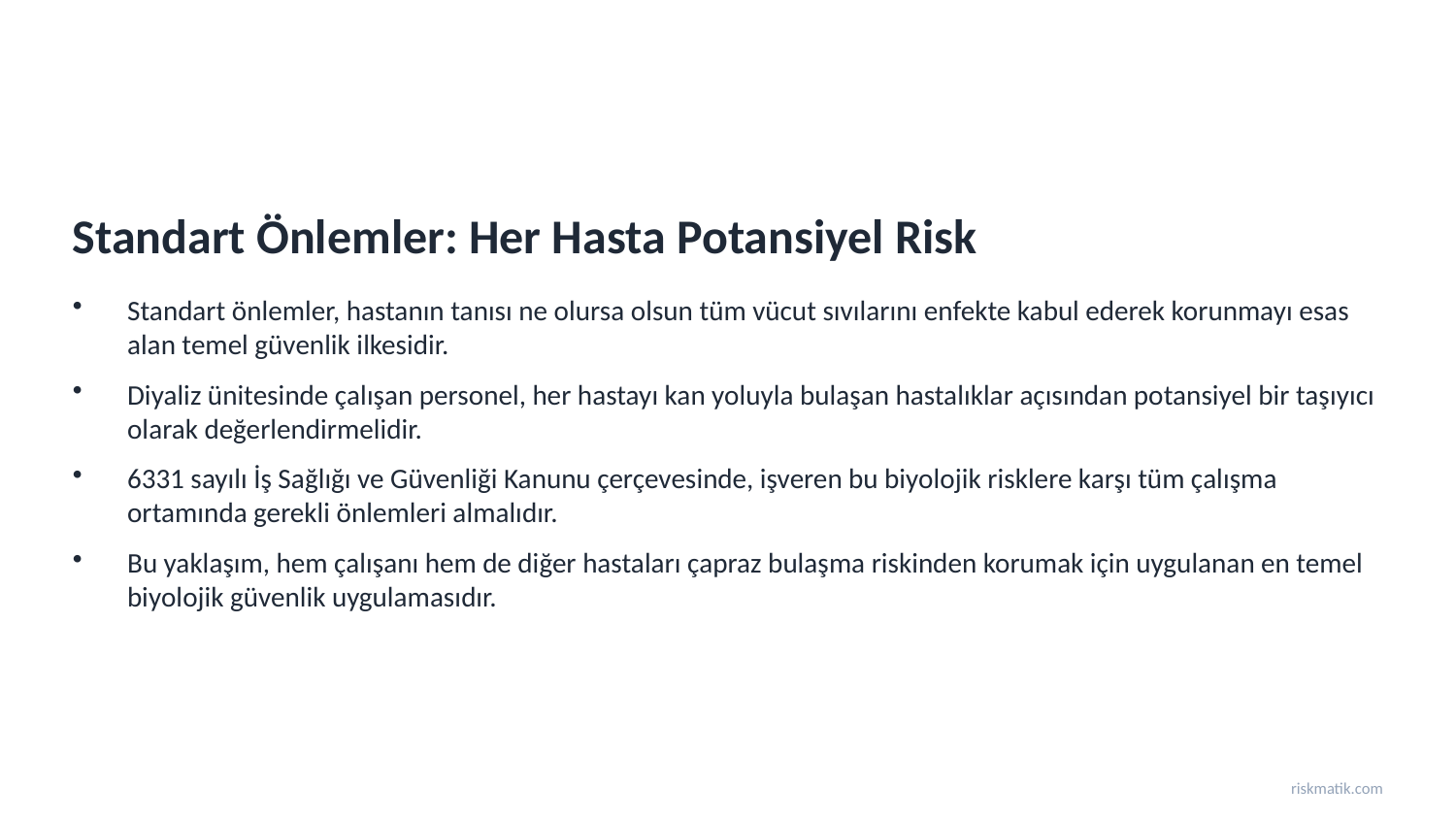

Standart Önlemler: Her Hasta Potansiyel Risk
Standart önlemler, hastanın tanısı ne olursa olsun tüm vücut sıvılarını enfekte kabul ederek korunmayı esas alan temel güvenlik ilkesidir.
Diyaliz ünitesinde çalışan personel, her hastayı kan yoluyla bulaşan hastalıklar açısından potansiyel bir taşıyıcı olarak değerlendirmelidir.
6331 sayılı İş Sağlığı ve Güvenliği Kanunu çerçevesinde, işveren bu biyolojik risklere karşı tüm çalışma ortamında gerekli önlemleri almalıdır.
Bu yaklaşım, hem çalışanı hem de diğer hastaları çapraz bulaşma riskinden korumak için uygulanan en temel biyolojik güvenlik uygulamasıdır.
riskmatik.com